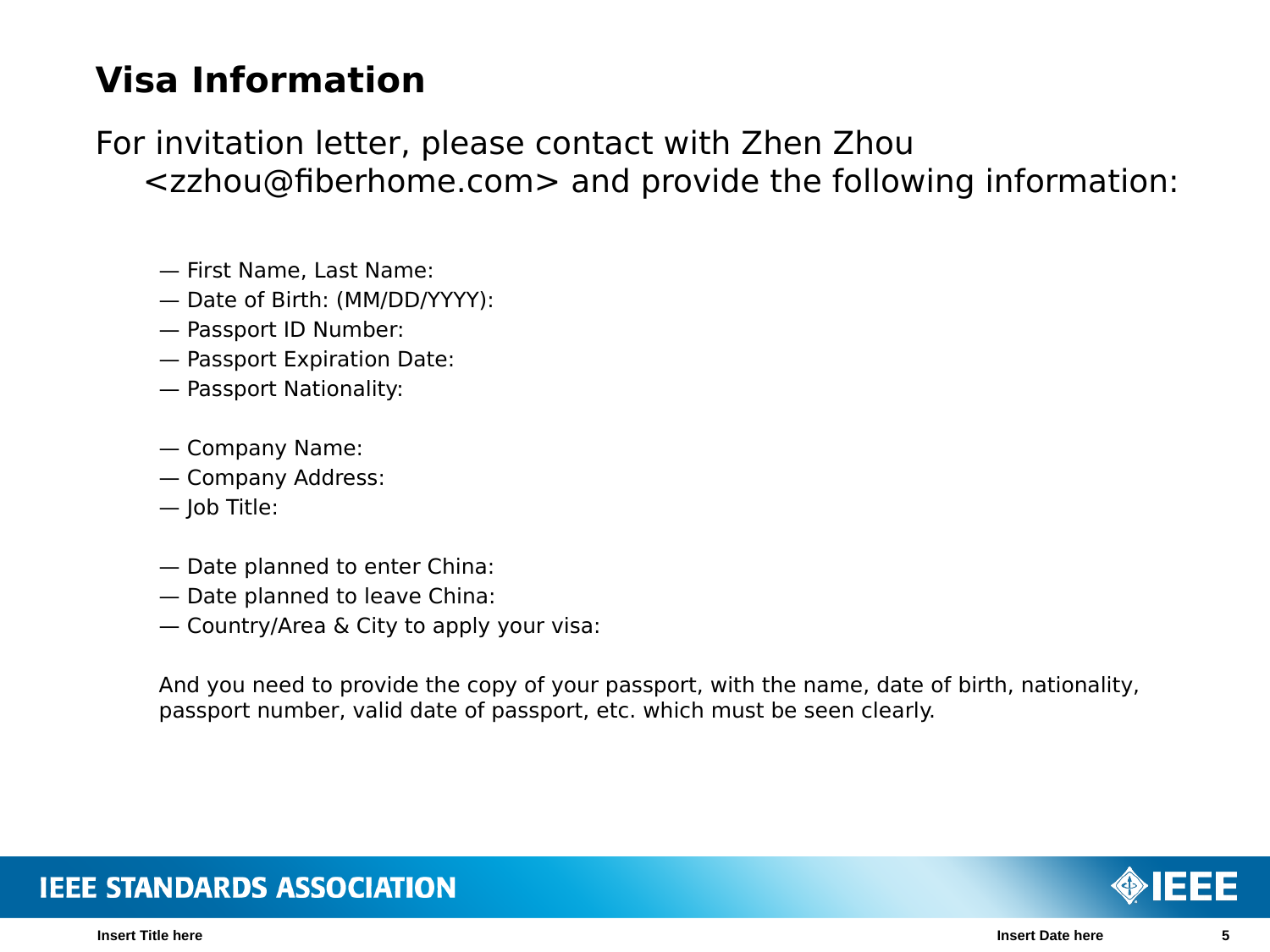

# Visa Information
For invitation letter, please contact with Zhen Zhou <zzhou@fiberhome.com> and provide the following information:

— First Name, Last Name:
— Date of Birth: (MM/DD/YYYY):
— Passport ID Number:
— Passport Expiration Date:
— Passport Nationality:

— Company Name:
— Company Address:
— Job Title:

— Date planned to enter China:
— Date planned to leave China:
— Country/Area & City to apply your visa:

And you need to provide the copy of your passport, with the name, date of birth, nationality, passport number, valid date of passport, etc. which must be seen clearly.
Insert Title here
Insert Date here
5